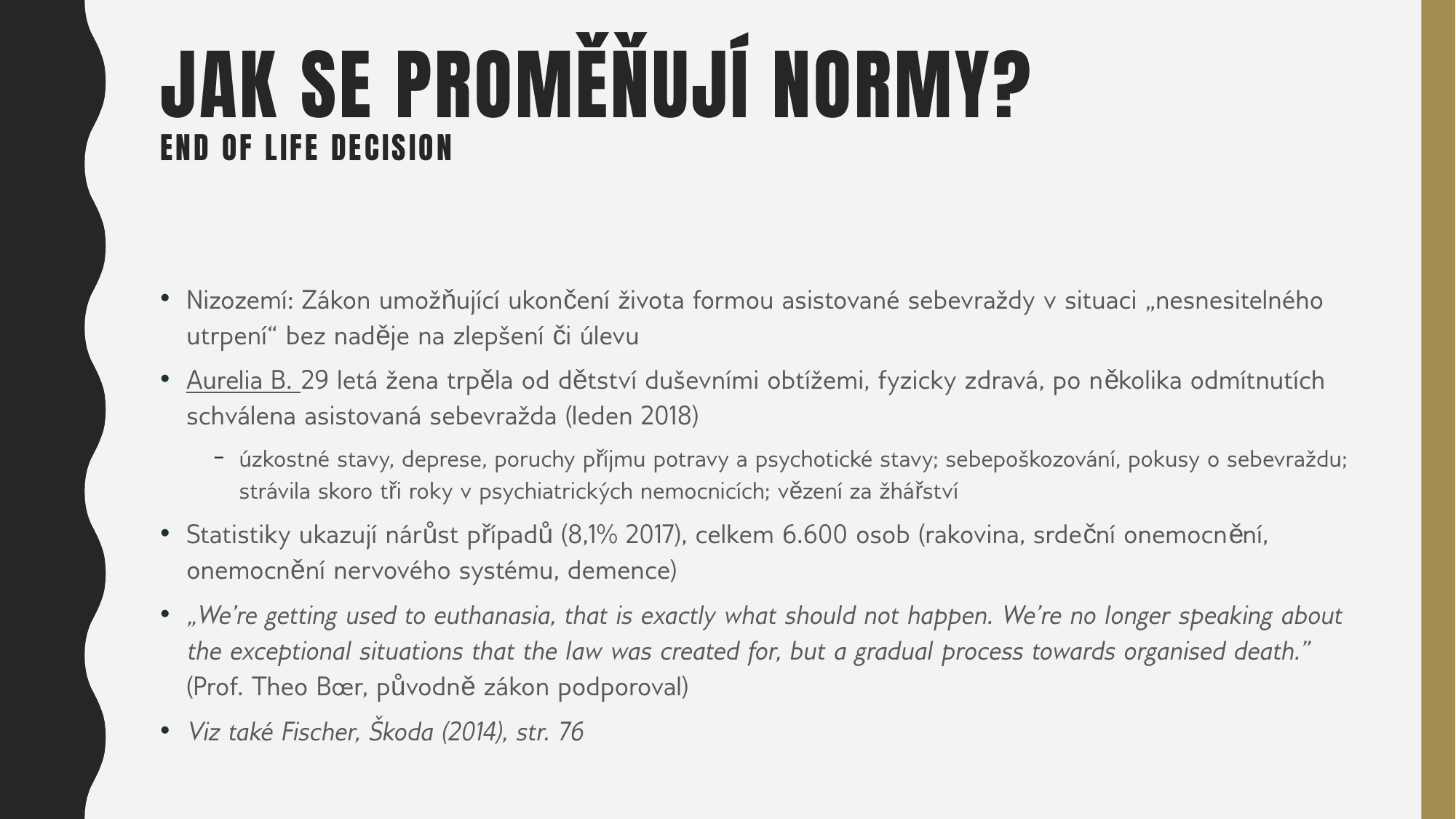

# Jak se proměňují normy? End of life decision
Nizozemí: Zákon umožňující ukončení života formou asistované sebevraždy v situaci „nesnesitelného utrpení“ bez naděje na zlepšení či úlevu
Aurelia B. 29 letá žena trpěla od dětství duševními obtížemi, fyzicky zdravá, po několika odmítnutích schválena asistovaná sebevražda (leden 2018)
úzkostné stavy, deprese, poruchy příjmu potravy a psychotické stavy; sebepoškozování, pokusy o sebevraždu; strávila skoro tři roky v psychiatrických nemocnicích; vězení za žhářství
Statistiky ukazují nárůst případů (8,1% 2017), celkem 6.600 osob (rakovina, srdeční onemocnění, onemocnění nervového systému, demence)
„We’re getting used to euthanasia, that is exactly what should not happen. We’re no longer speaking about the exceptional situations that the law was created for, but a gradual process towards organised death.” (Prof. Theo Boer, původně zákon podporoval)
Viz také Fischer, Škoda (2014), str. 76